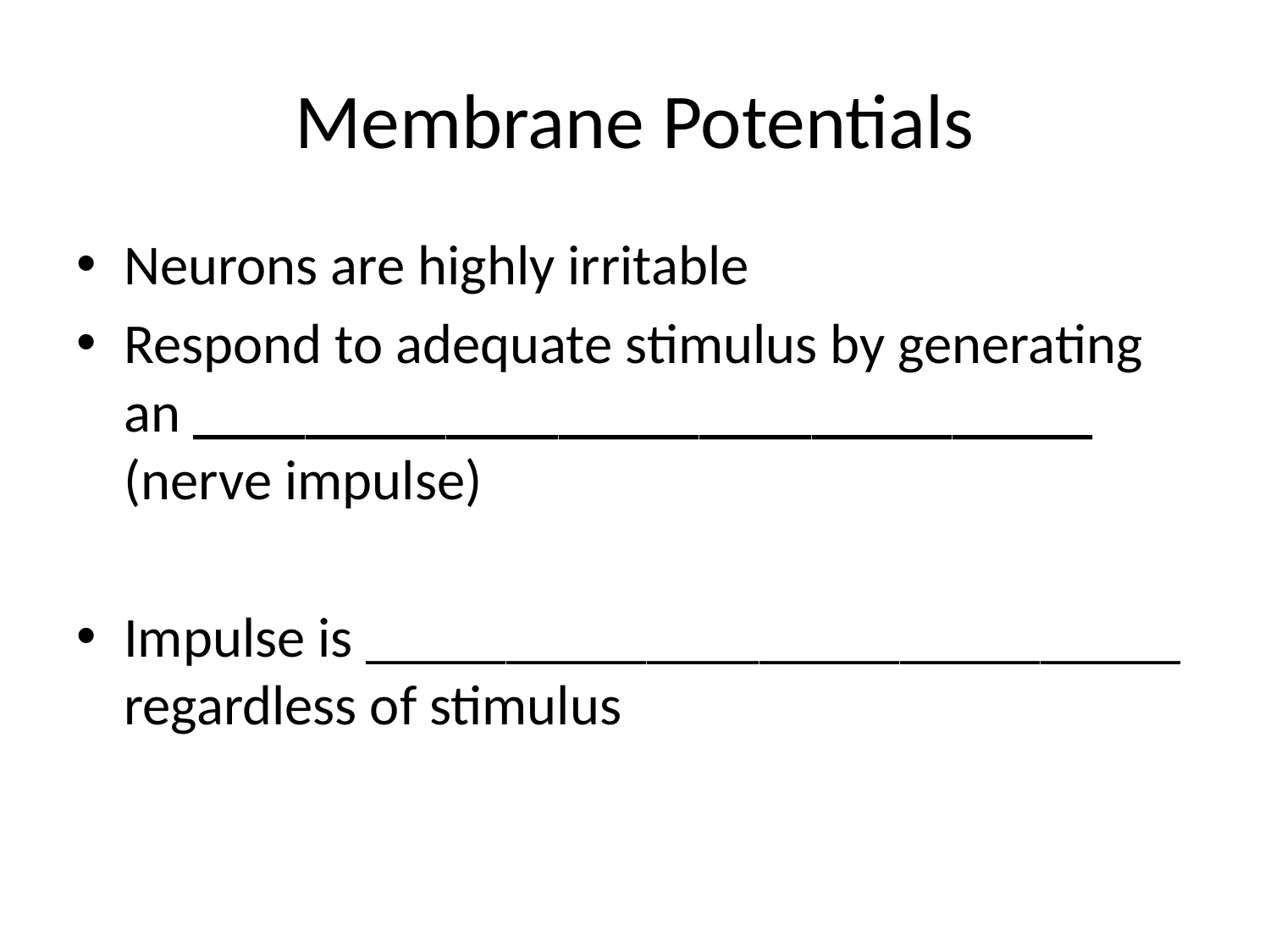

# Membrane Potentials
Neurons are highly irritable
Respond to adequate stimulus by generating an ________________________________ (nerve impulse)

Impulse is _____________________________ regardless of stimulus